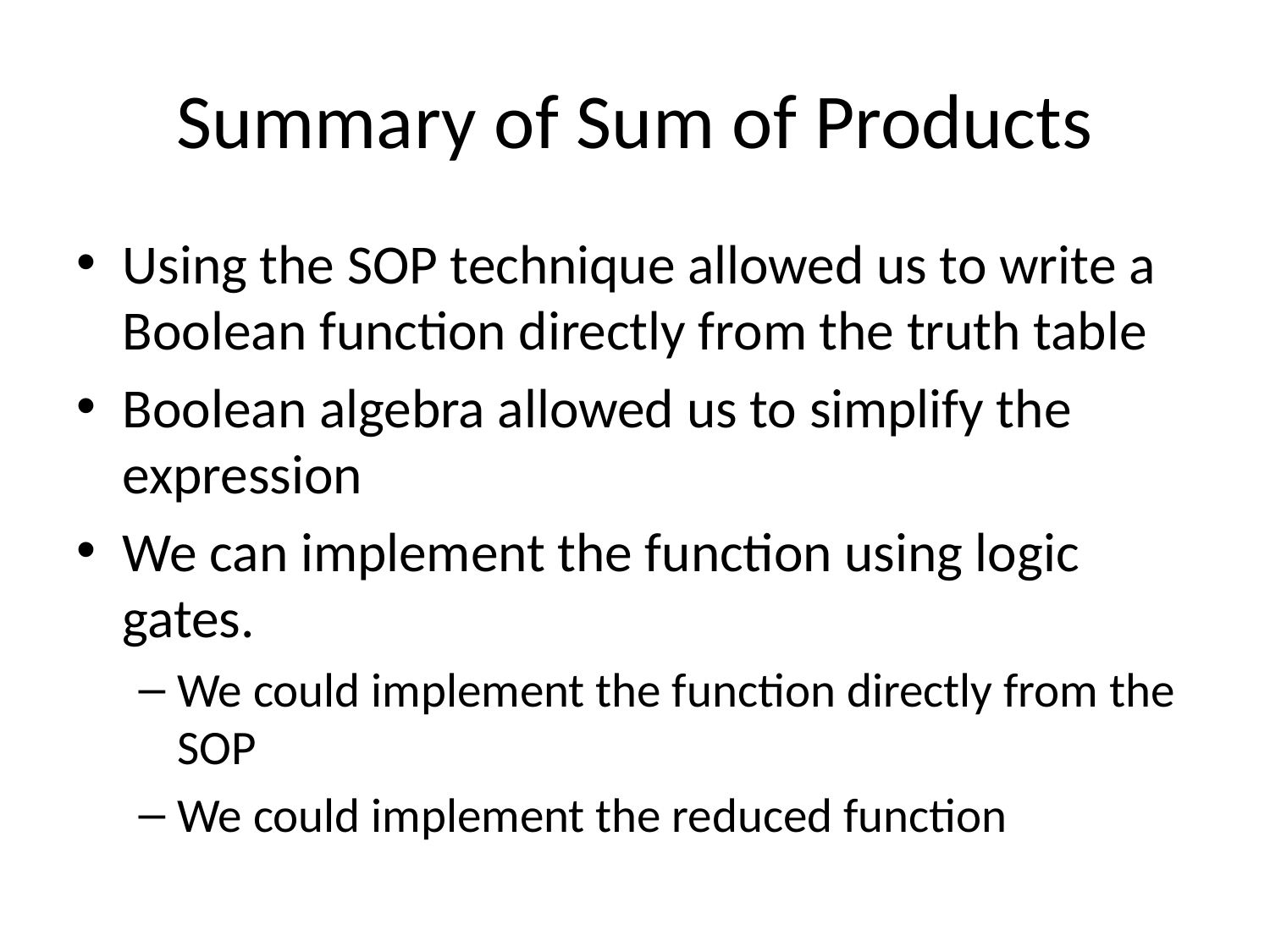

# Summary of Sum of Products
Using the SOP technique allowed us to write a Boolean function directly from the truth table
Boolean algebra allowed us to simplify the expression
We can implement the function using logic gates.
We could implement the function directly from the SOP
We could implement the reduced function